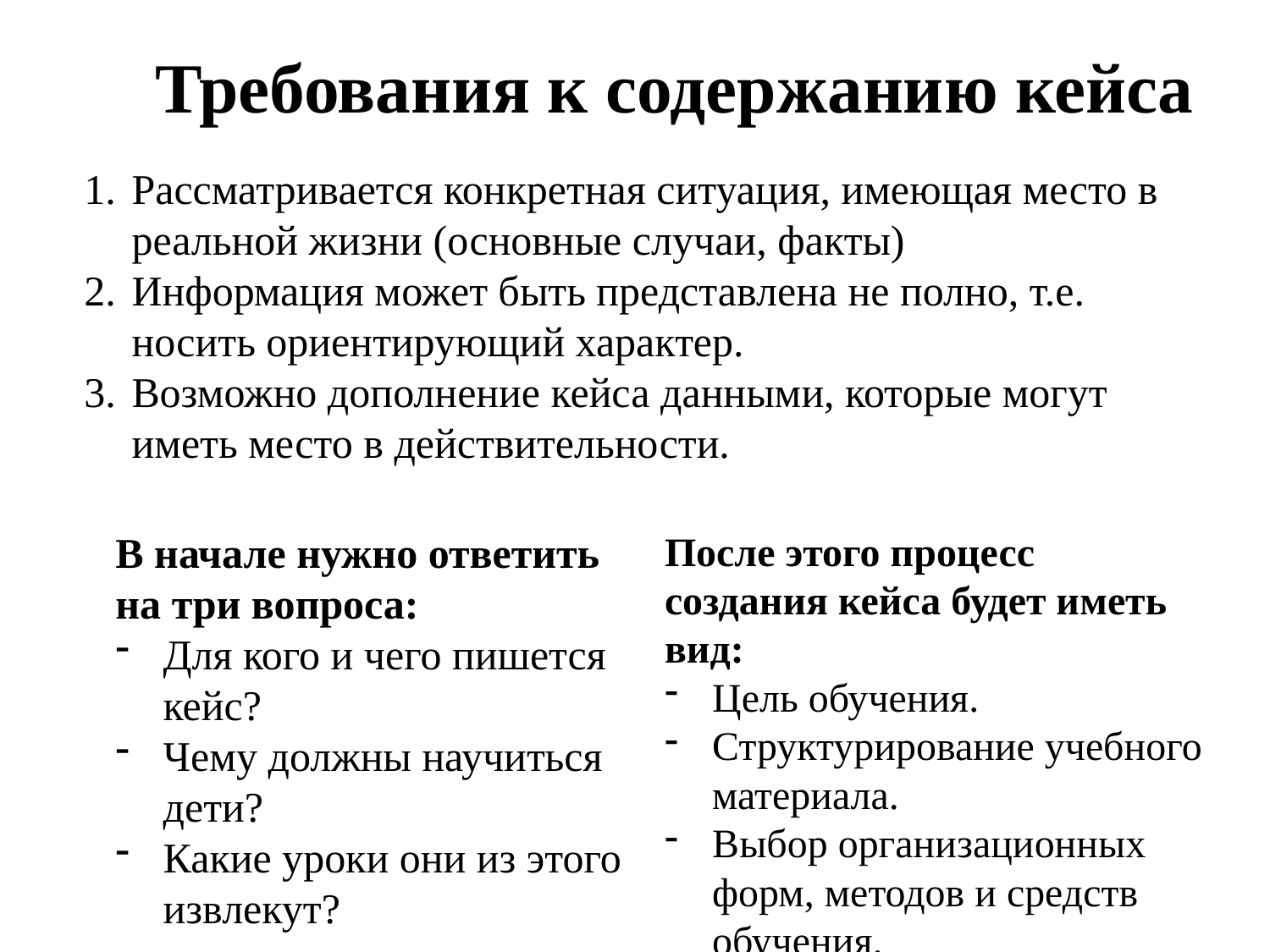

Требования к содержанию кейса
Рассматривается конкретная ситуация, имеющая место в реальной жизни (основные случаи, факты)
Информация может быть представлена не полно, т.е. носить ориентирующий характер.
Возможно дополнение кейса данными, которые могут иметь место в действительности.
В начале нужно ответить на три вопроса:
Для кого и чего пишется кейс?
Чему должны научиться дети?
Какие уроки они из этого извлекут?
После этого процесс создания кейса будет иметь вид:
Цель обучения.
Структурирование учебного материала.
Выбор организационных форм, методов и средств обучения.